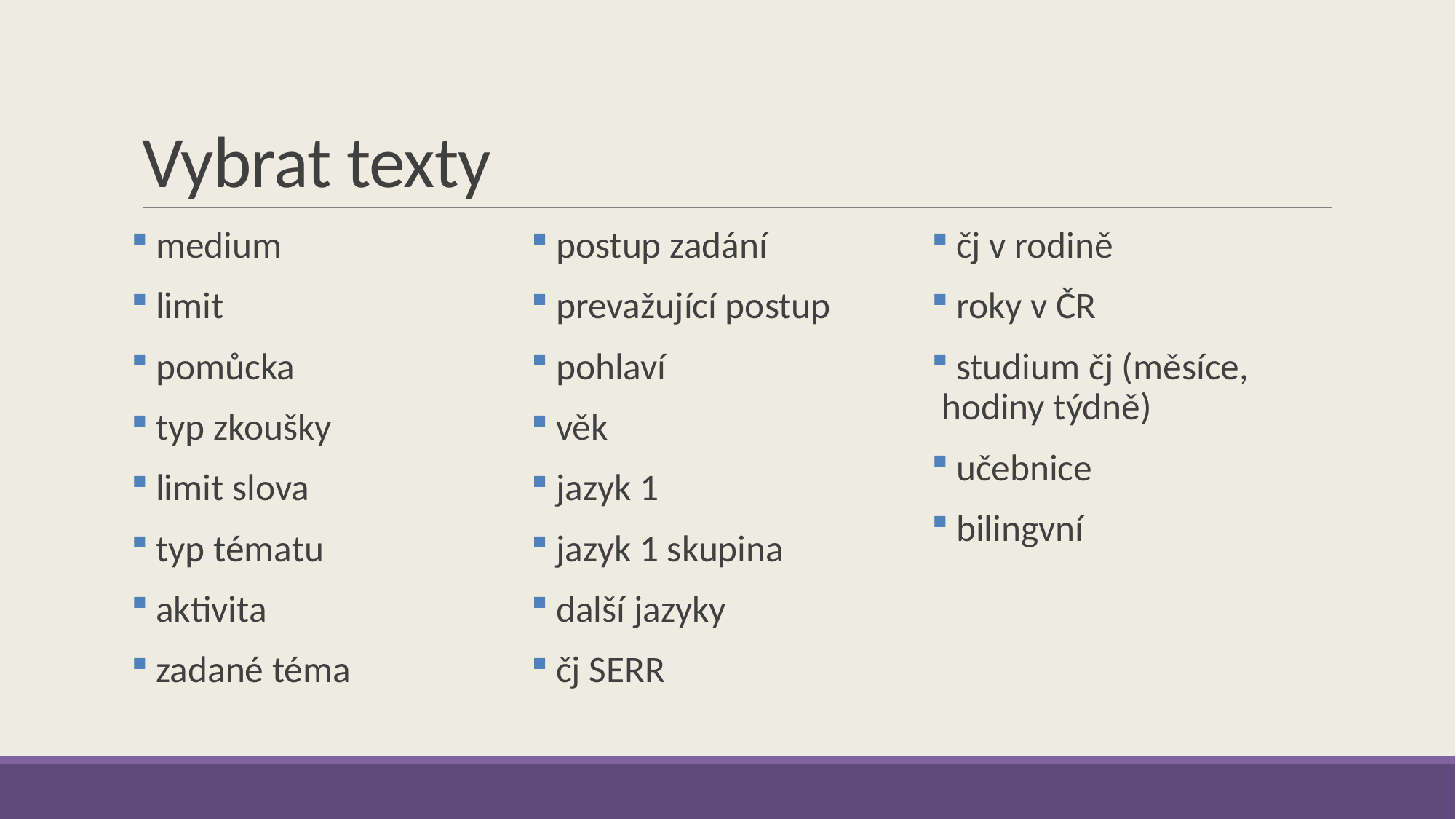

# Vybrat texty
 medium
 limit
 pomůcka
 typ zkoušky
 limit slova
 typ tématu
 aktivita
 zadané téma
 postup zadání
 prevažující postup
 pohlaví
 věk
 jazyk 1
 jazyk 1 skupina
 další jazyky
 čj SERR
 čj v rodině
 roky v ČR
 studium čj (měsíce,  hodiny týdně)
 učebnice
 bilingvní